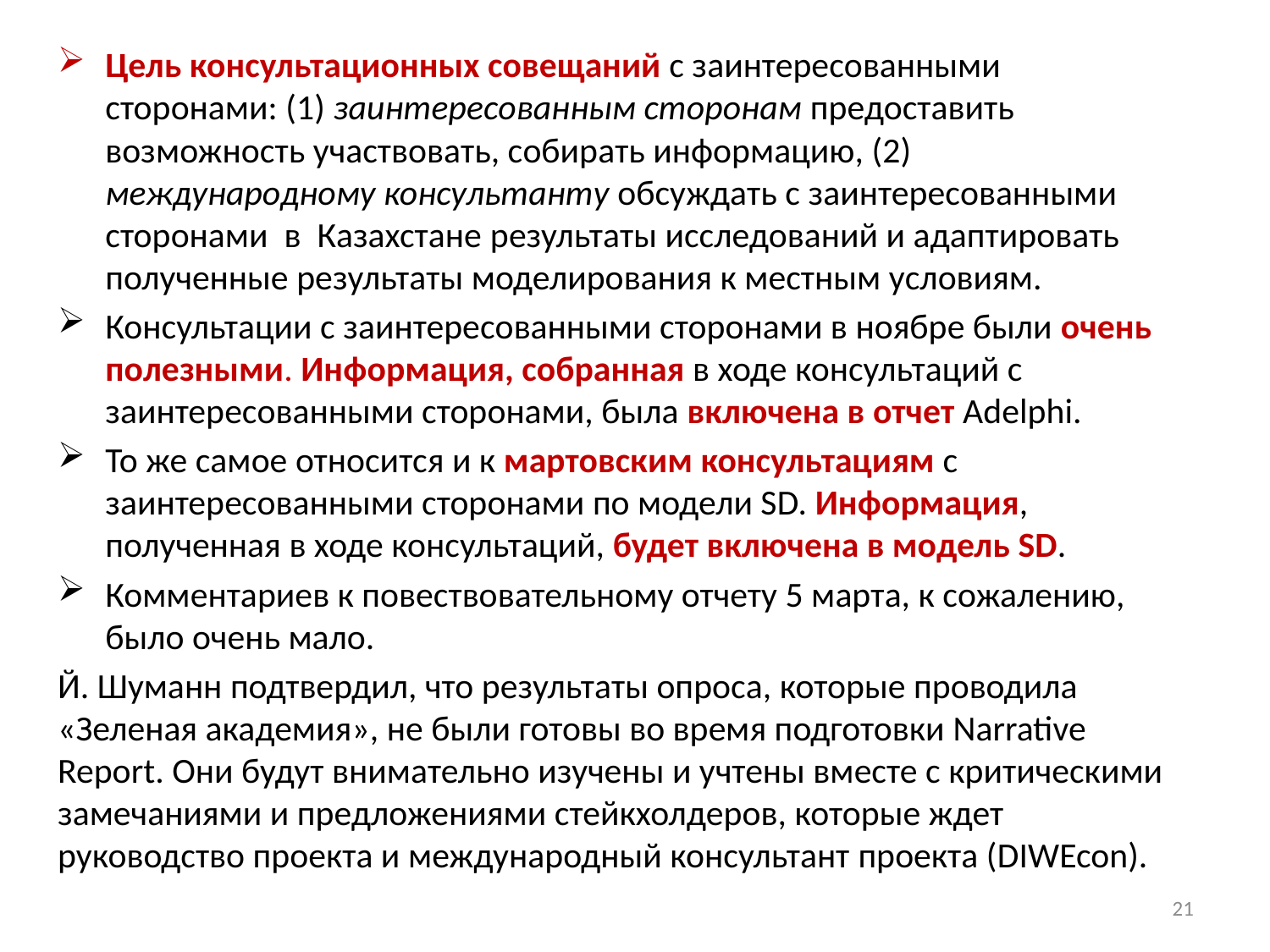

Цель консультационных совещаний с заинтересованными сторонами: (1) заинтересованным сторонам предоставить возможность участвовать, собирать информацию, (2) международному консультанту обсуждать с заинтересованными сторонами  в  Казахстане результаты исследований и адаптировать полученные результаты моделирования к местным условиям.
Консультации с заинтересованными сторонами в ноябре были очень полезными. Информация, собранная в ходе консультаций с заинтересованными сторонами, была включена в отчет Adelphi.
То же самое относится и к мартовским консультациям с заинтересованными сторонами по модели SD. Информация, полученная в ходе консультаций, будет включена в модель SD.
Комментариев к повествовательному отчету 5 марта, к сожалению, было очень мало.
Й. Шуманн подтвердил, что результаты опроса, которые проводила «Зеленая академия», не были готовы во время подготовки Narrative Report. Они будут внимательно изучены и учтены вместе с критическими замечаниями и предложениями стейкхолдеров, которые ждет руководство проекта и международный консультант проекта (DIWEcon).
21